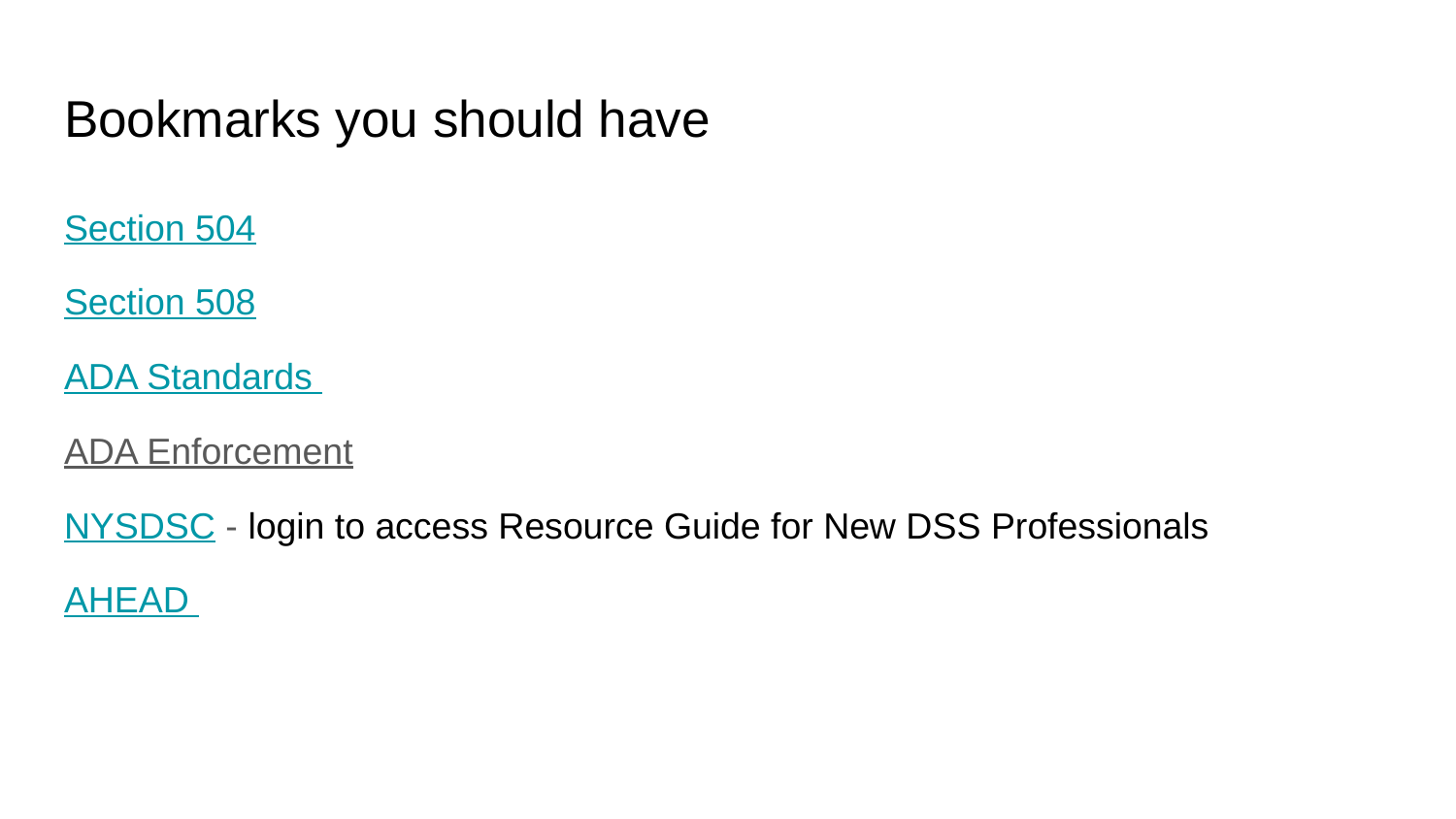

# Bookmarks you should have
Section 504
Section 508
ADA Standards
ADA Enforcement
NYSDSC - login to access Resource Guide for New DSS Professionals
AHEAD